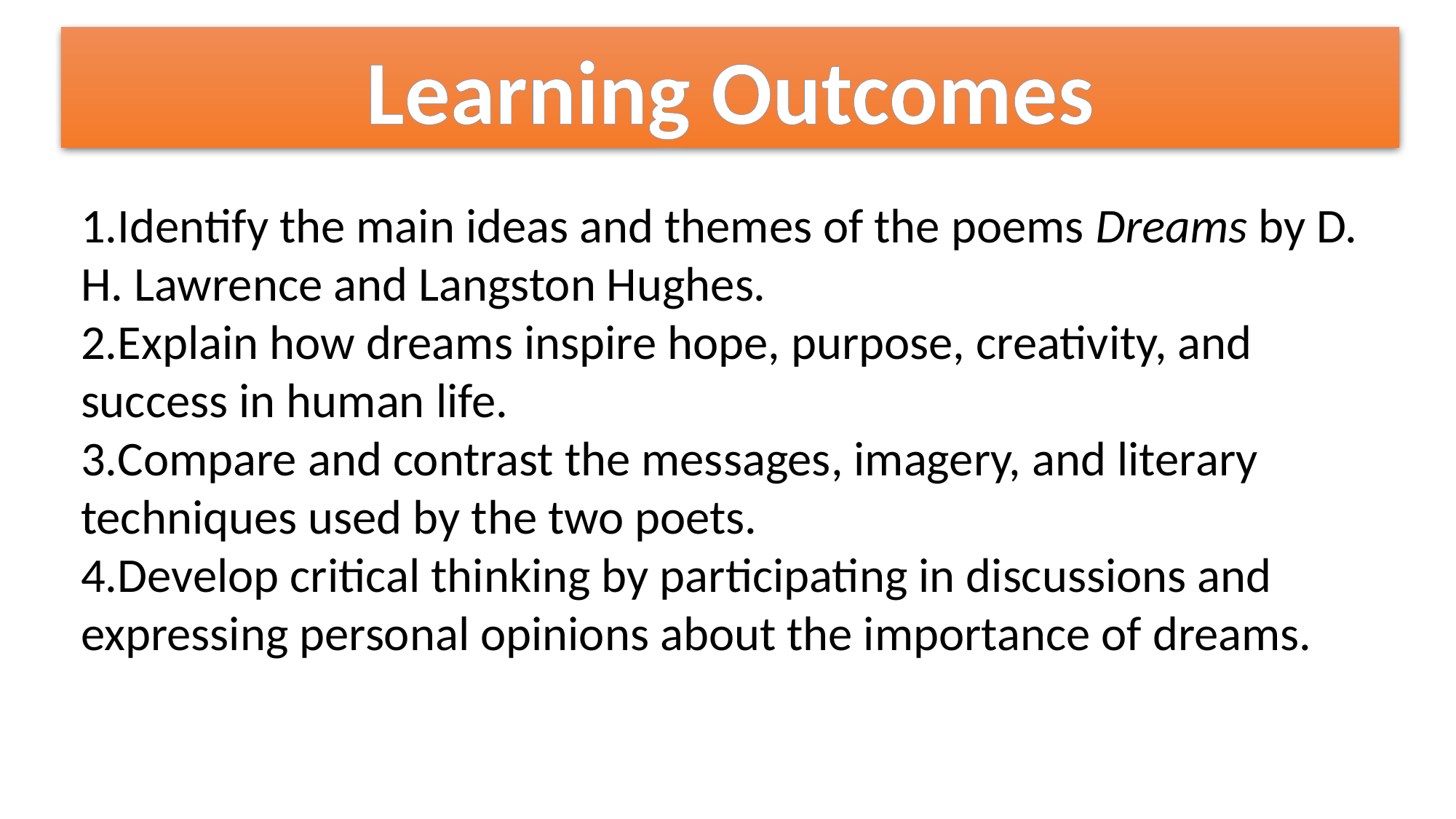

Learning Outcomes
Identify the main ideas and themes of the poems Dreams by D. H. Lawrence and Langston Hughes.
Explain how dreams inspire hope, purpose, creativity, and success in human life.
Compare and contrast the messages, imagery, and literary techniques used by the two poets.
Develop critical thinking by participating in discussions and expressing personal opinions about the importance of dreams.